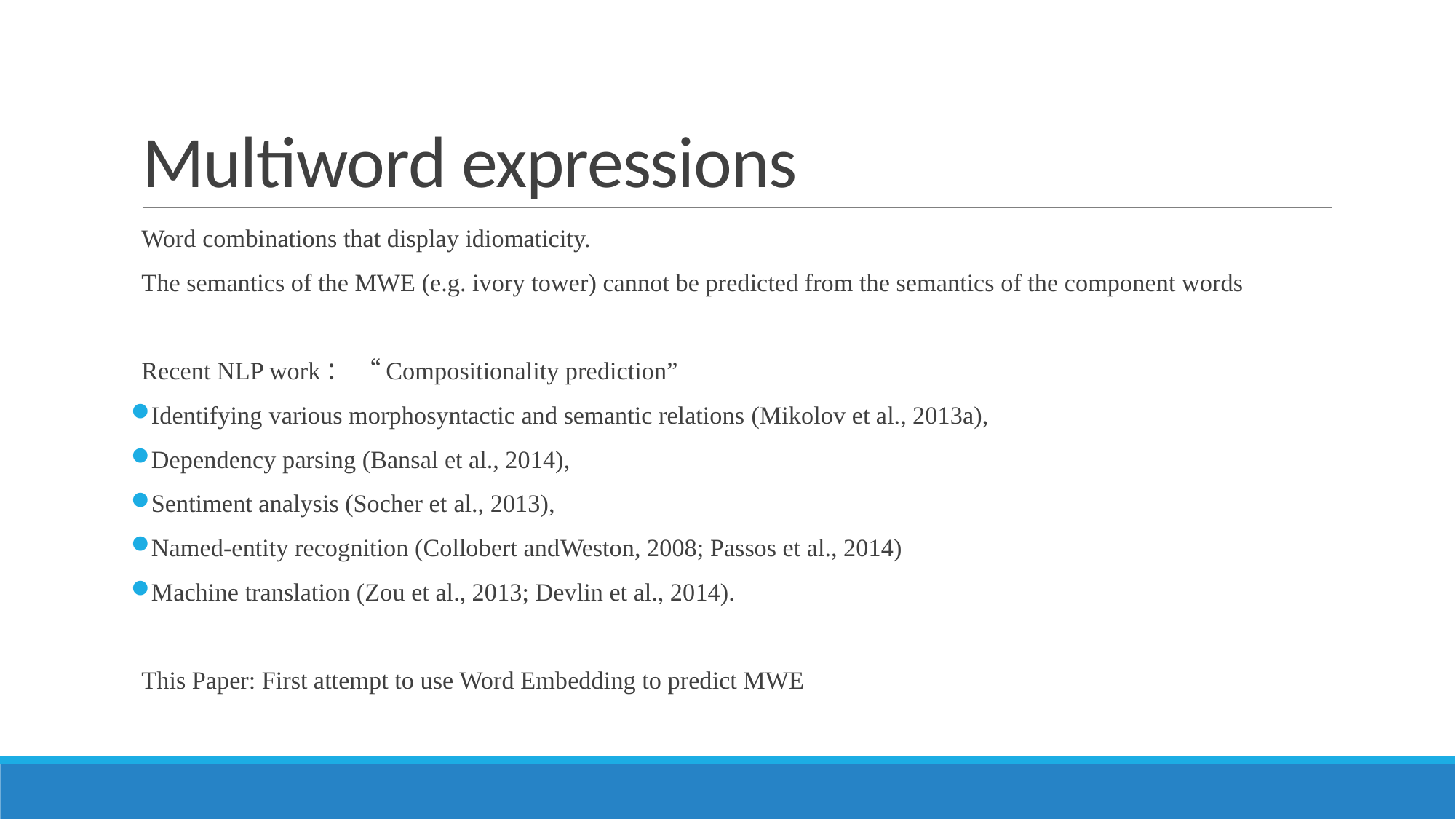

# Multiword expressions
Word combinations that display idiomaticity.
The semantics of the MWE (e.g. ivory tower) cannot be predicted from the semantics of the component words

Recent NLP work： “Compositionality prediction”
Identifying various morphosyntactic and semantic relations (Mikolov et al., 2013a),
Dependency parsing (Bansal et al., 2014),
Sentiment analysis (Socher et al., 2013),
Named-entity recognition (Collobert andWeston, 2008; Passos et al., 2014)
Machine translation (Zou et al., 2013; Devlin et al., 2014).

This Paper: First attempt to use Word Embedding to predict MWE